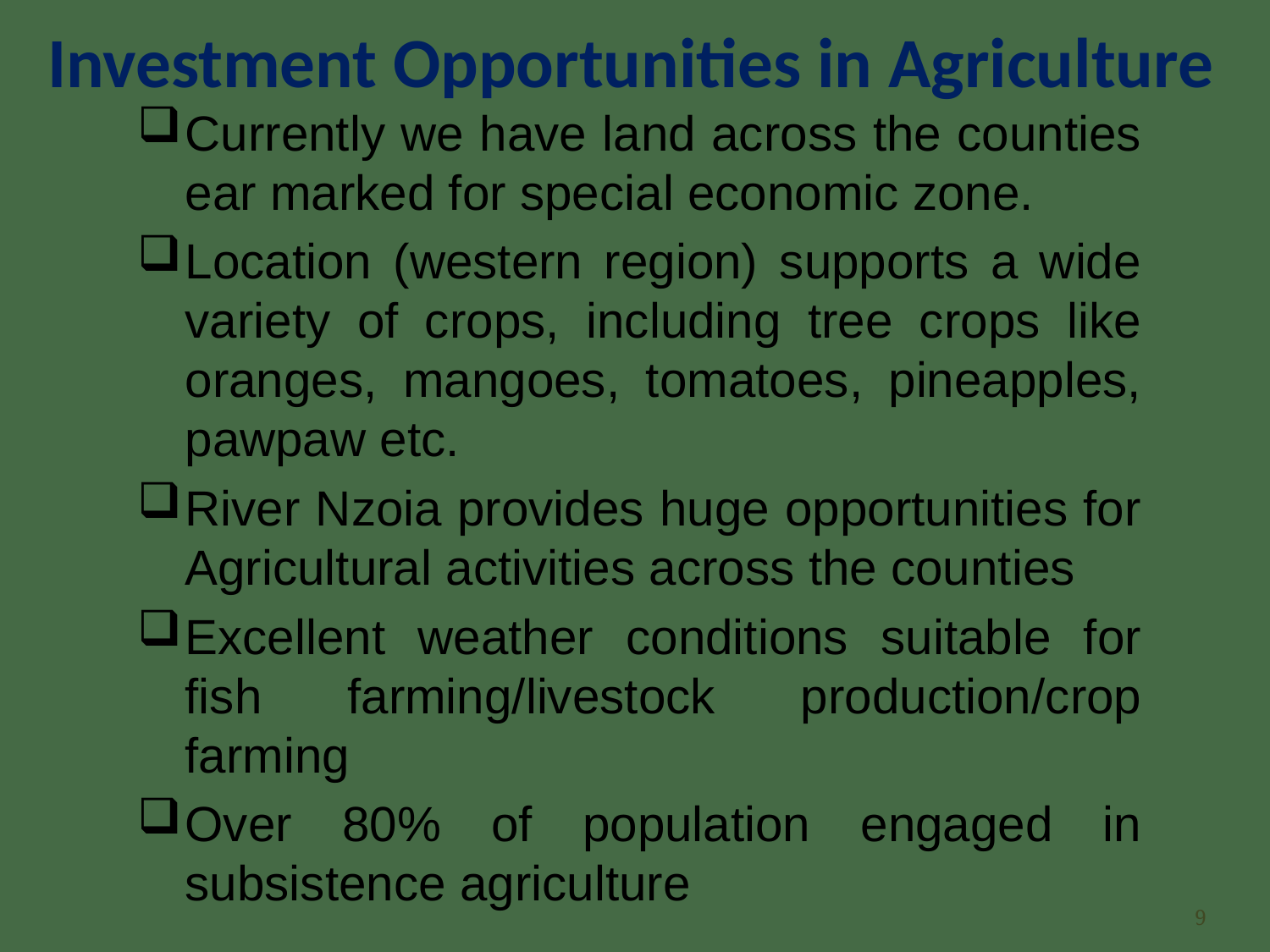

Investment Opportunities in Agriculture
Currently we have land across the counties ear marked for special economic zone.
Location (western region) supports a wide variety of crops, including tree crops like oranges, mangoes, tomatoes, pineapples, pawpaw etc.
River Nzoia provides huge opportunities for Agricultural activities across the counties
Excellent weather conditions suitable for fish farming/livestock production/crop farming
Over 80% of population engaged in subsistence agriculture

9